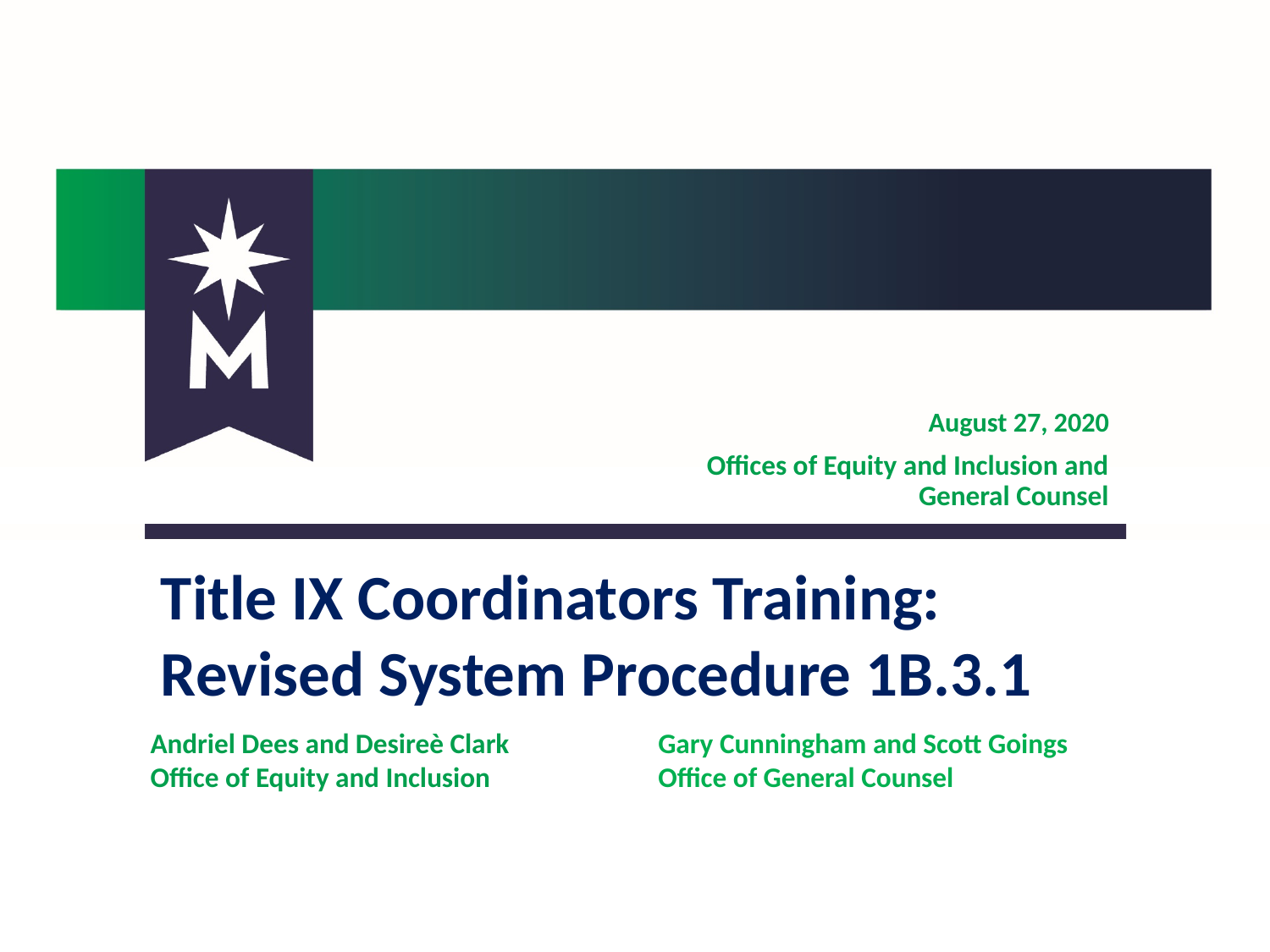

August 27, 2020
Offices of Equity and Inclusion and General Counsel
Title IX Coordinators Training:
Revised System Procedure 1B.3.1
Andriel Dees and Desireè Clark
Office of Equity and Inclusion

Gary Cunningham and Scott Goings
Office of General Counsel